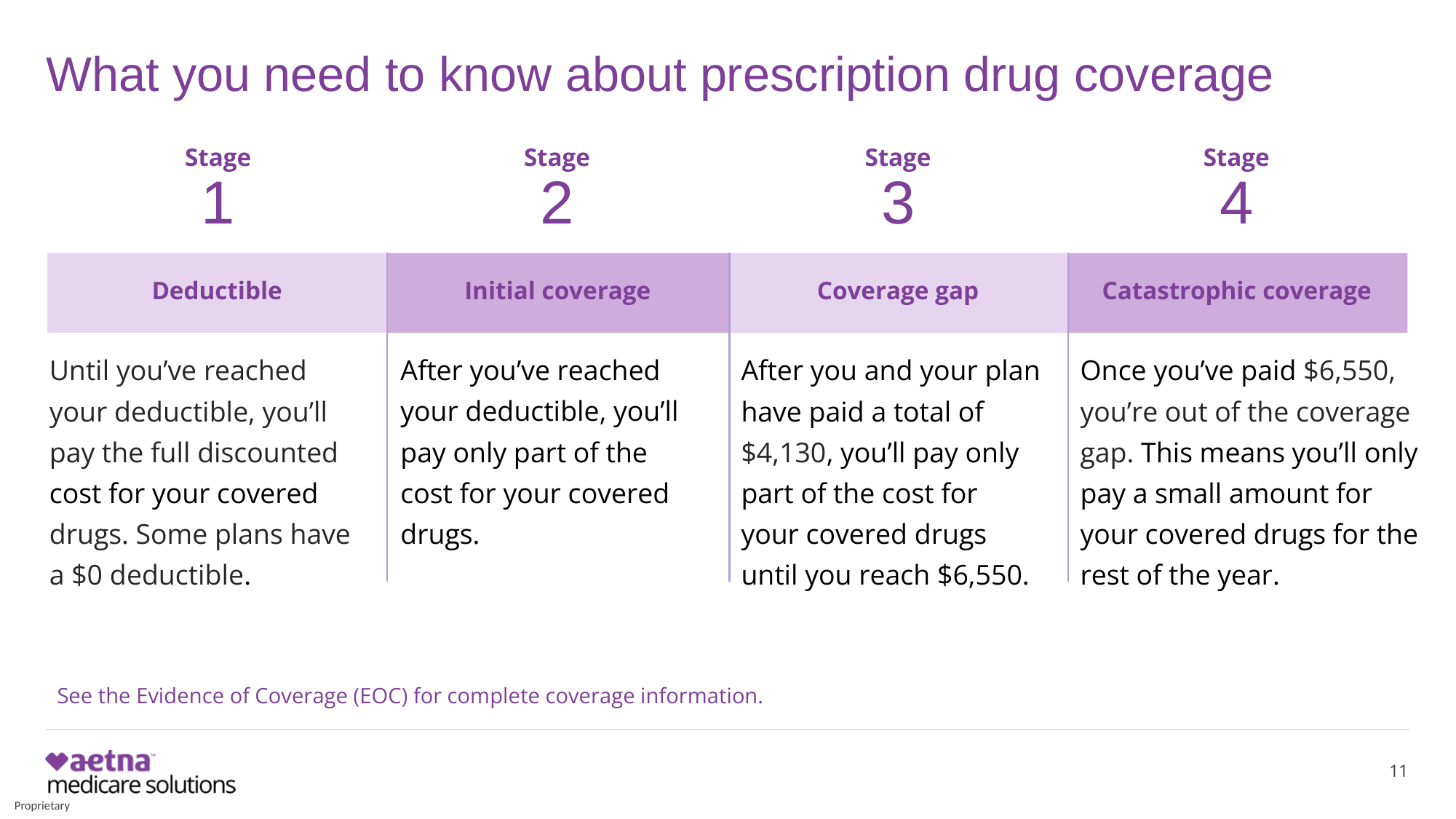

What you need to know about prescription drug coverage
Stage
1
Stage
2
Stage
3
Stage
4

Deductible
Initial coverage
Coverage gap
Catastrophic coverage
After you’ve reached your deductible, you’ll pay only part of the cost for your covered drugs.
Until you’ve reached your deductible, you’ll pay the full discounted cost for your covered drugs. Some plans have a $0 deductible.
After you and your plan have paid a total of $4,130, you’ll pay only part of the cost for your covered drugs until you reach $6,550.
Once you’ve paid $6,550, you’re out of the coverage gap. This means you’ll only pay a small amount for your covered drugs for the rest of the year.
See the Evidence of Coverage (EOC) for complete coverage information.